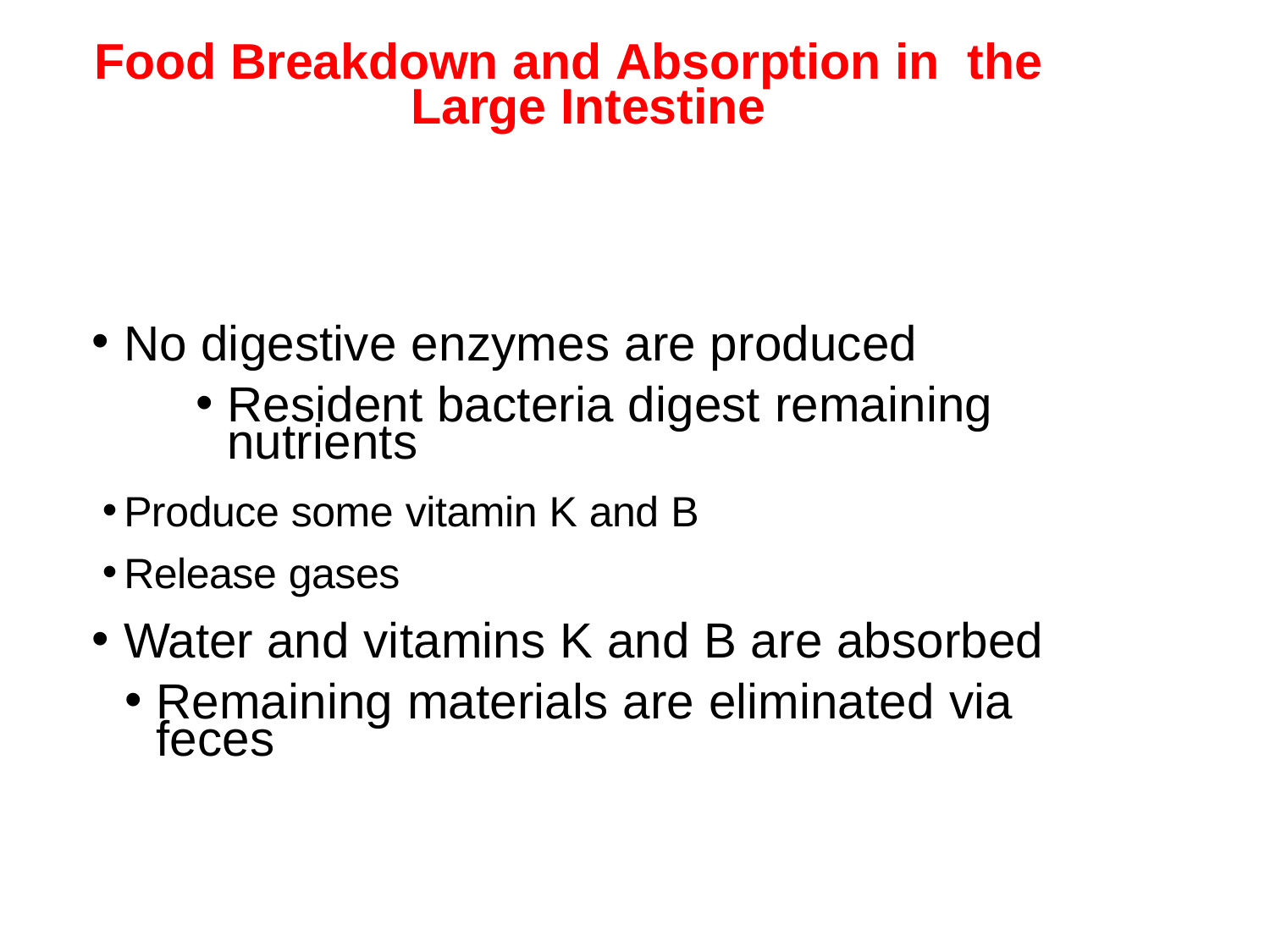

# Food Breakdown and Absorption in  the Large Intestine

No digestive enzymes are produced
Resident bacteria digest remaining  nutrients
Produce some vitamin K and B
Release gases
Water and vitamins K and B are absorbed
Remaining materials are eliminated via  feces